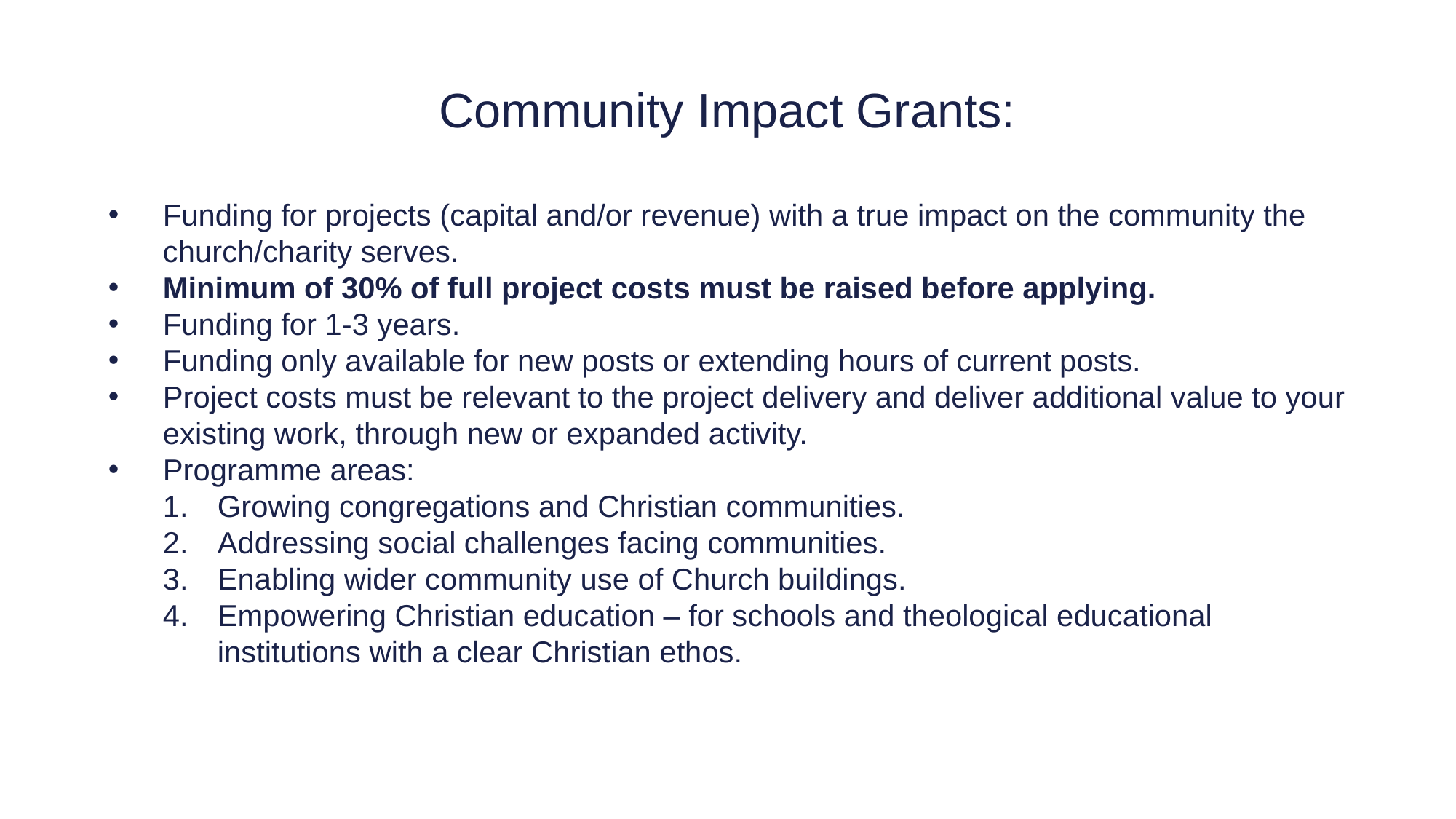

Community Impact Grants:

Funding for projects (capital and/or revenue) with a true impact on the community the church/charity serves.
Minimum of 30% of full project costs must be raised before applying.
Funding for 1-3 years.
Funding only available for new posts or extending hours of current posts.
Project costs must be relevant to the project delivery and deliver additional value to your existing work, through new or expanded activity.
Programme areas:
Growing congregations and Christian communities.
Addressing social challenges facing communities.
Enabling wider community use of Church buildings.
Empowering Christian education – for schools and theological educational institutions with a clear Christian ethos.